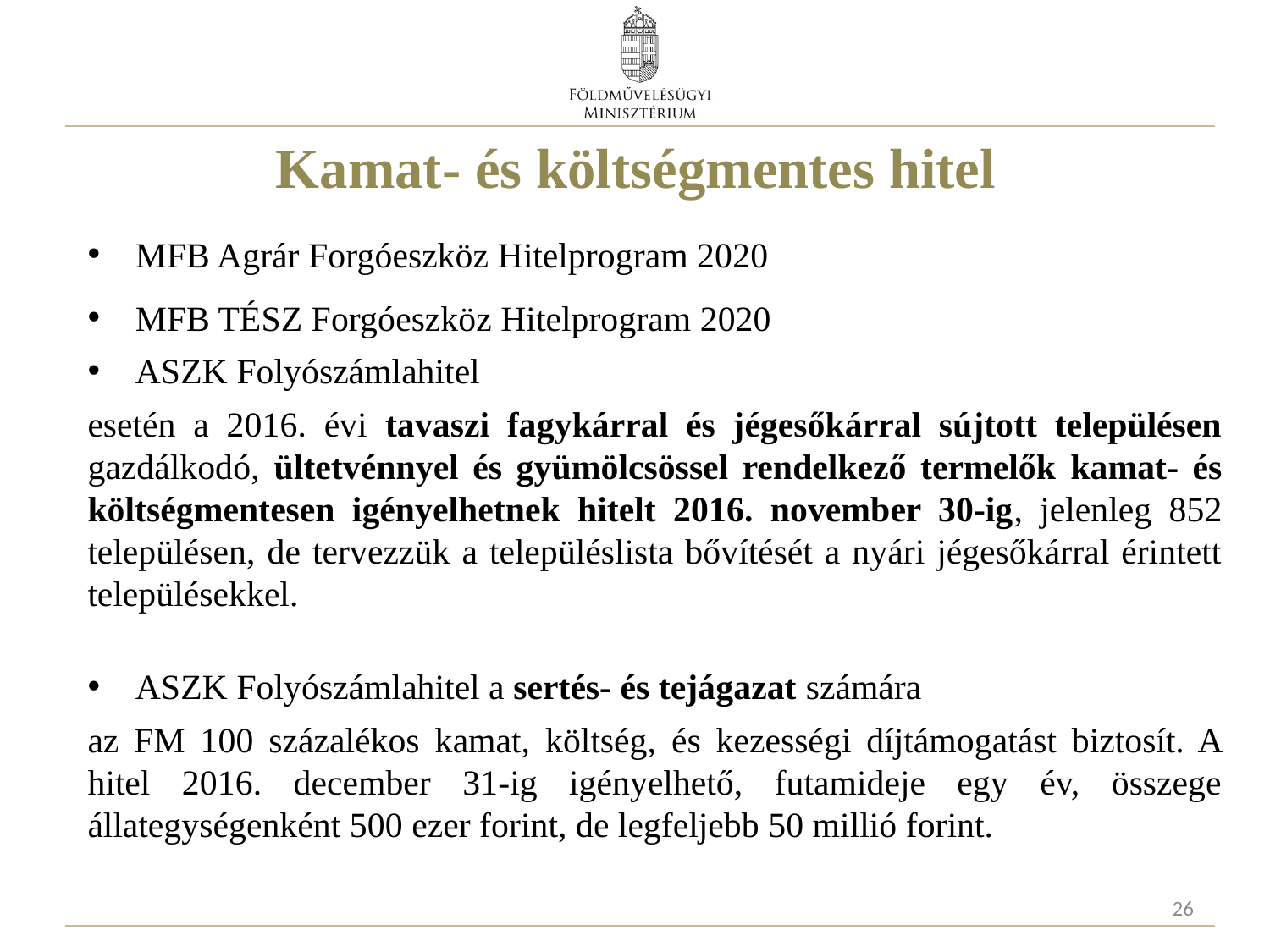

# Kamat- és költségmentes hitel
MFB Agrár Forgóeszköz Hitelprogram 2020
MFB TÉSZ Forgóeszköz Hitelprogram 2020
ASZK Folyószámlahitel
esetén a 2016. évi tavaszi fagykárral és jégesőkárral sújtott településen gazdálkodó, ültetvénnyel és gyümölcsössel rendelkező termelők kamat- és költségmentesen igényelhetnek hitelt 2016. november 30-ig, jelenleg 852 településen, de tervezzük a településlista bővítését a nyári jégesőkárral érintett településekkel.

ASZK Folyószámlahitel a sertés- és tejágazat számára
az FM 100 százalékos kamat, költség, és kezességi díjtámogatást biztosít. A hitel 2016. december 31-ig igényelhető, futamideje egy év, összege állategységenként 500 ezer forint, de legfeljebb 50 millió forint.

26